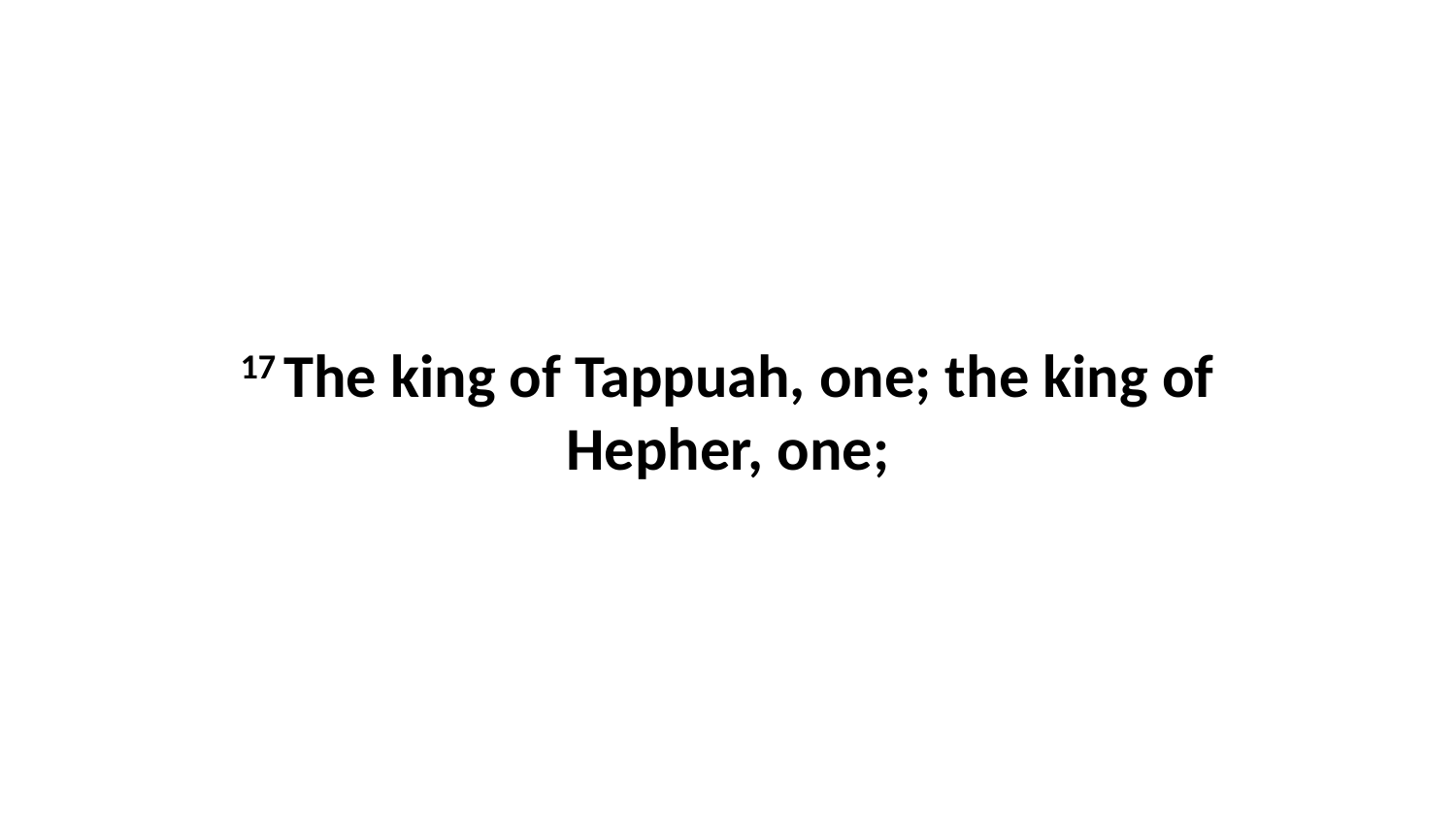

17 The king of Tappuah, one; the king of Hepher, one;